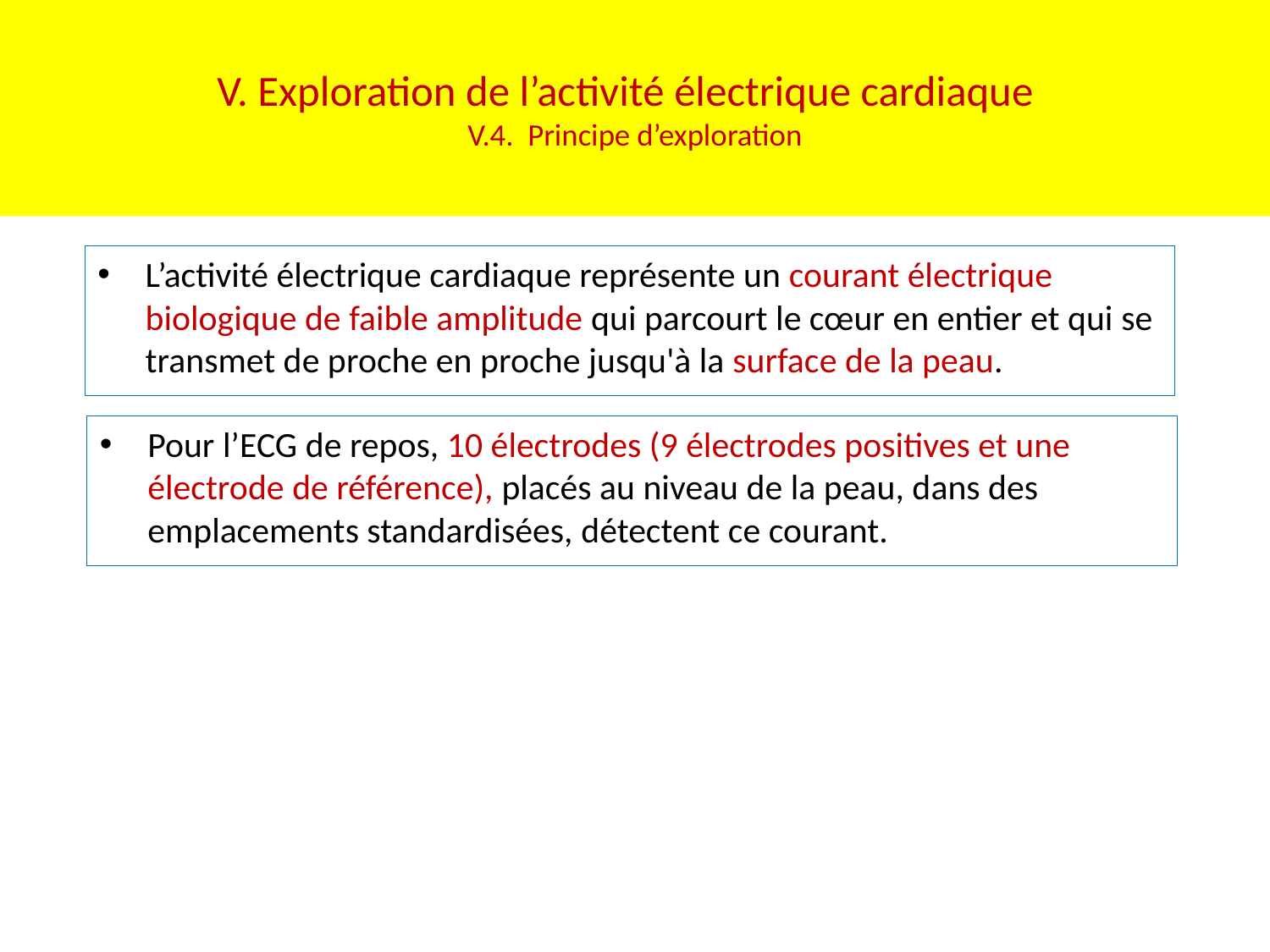

# V. Exploration de l’activité électrique cardiaque V.4.  Principe d’exploration
L’activité électrique cardiaque représente un courant électrique biologique de faible amplitude qui parcourt le cœur en entier et qui se transmet de proche en proche jusqu'à la surface de la peau.
Pour l’ECG de repos, 10 électrodes (9 électrodes positives et une électrode de référence), placés au niveau de la peau, dans des emplacements standardisées, détectent ce courant.